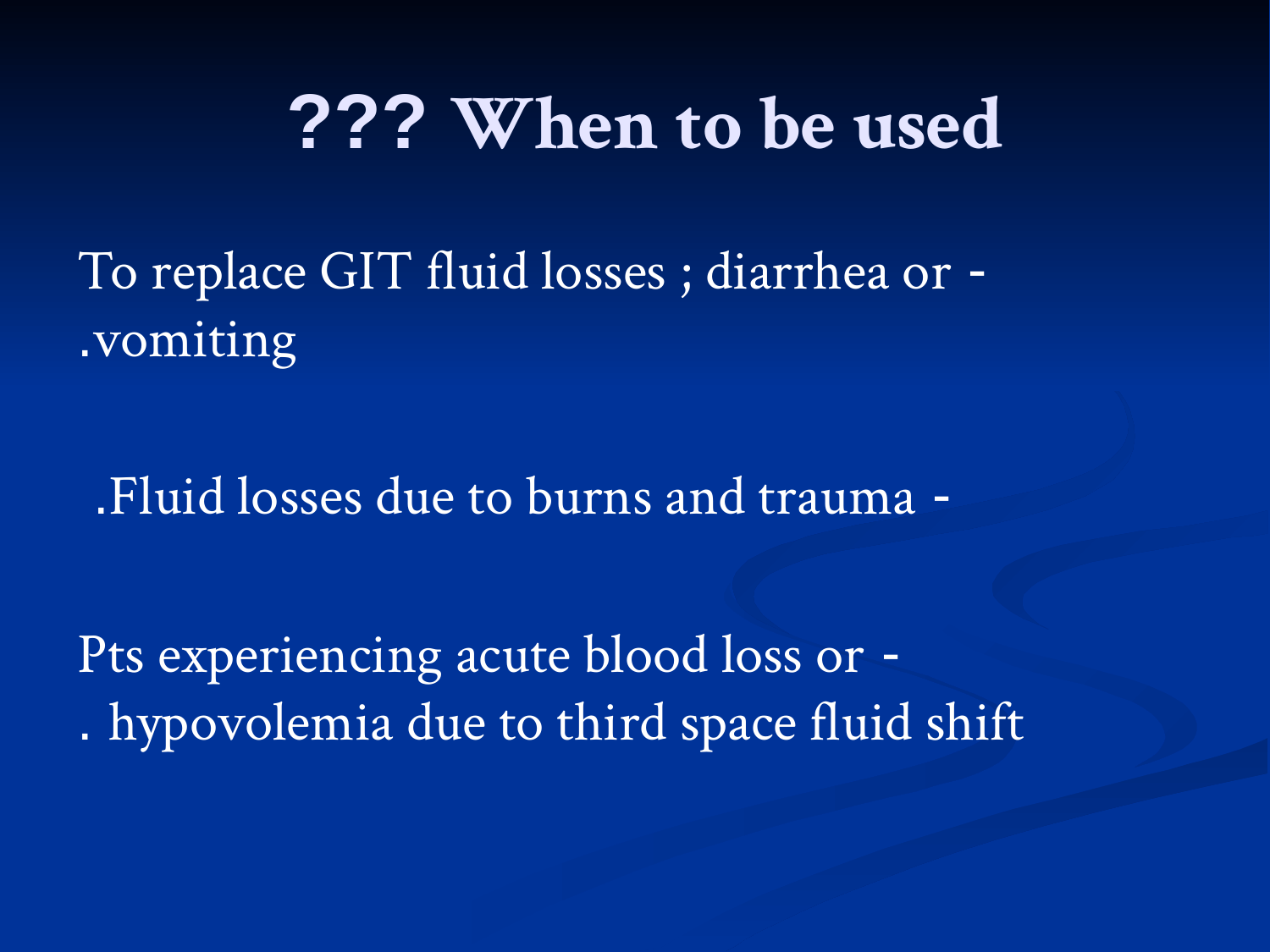

# When to be used ???
- To replace GIT fluid losses ; diarrhea or vomiting.

- Fluid losses due to burns and trauma.

- Pts experiencing acute blood loss or hypovolemia due to third space fluid shift .